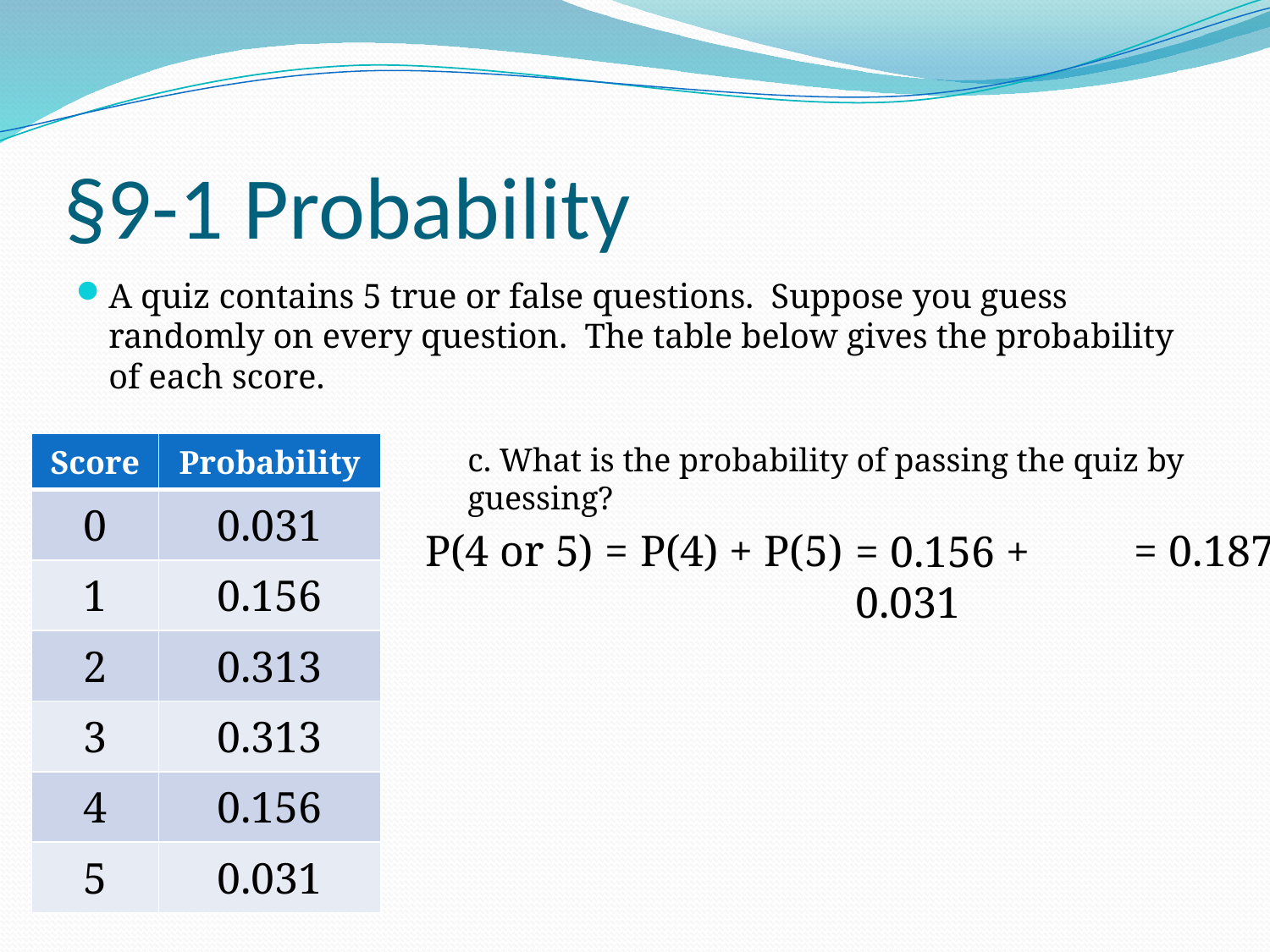

# §9-1 Probability
A quiz contains 5 true or false questions.  Suppose you guess randomly on every question.  The table below gives the probability of each score.
| Score | Probability |
| --- | --- |
| 0 | 0.031 |
| 1 | 0.156 |
| 2 | 0.313 |
| 3 | 0.313 |
| 4 | 0.156 |
| 5 | 0.031 |
c. What is the probability of passing the quiz by guessing?
P(4 or 5) =
P(4) + P(5)
= 0.187
= 0.156 + 0.031